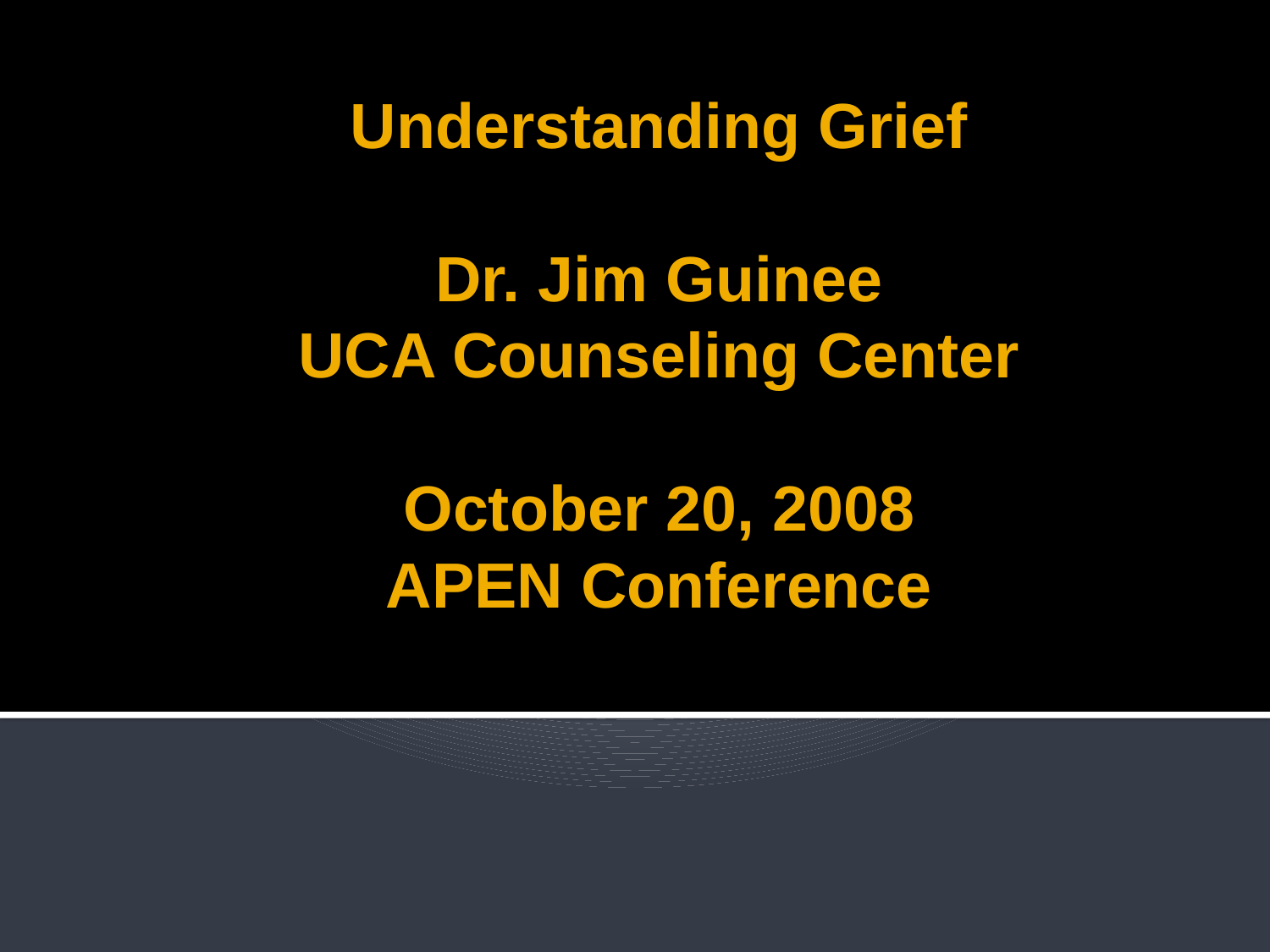

# Understanding Grief Dr. Jim Guinee UCA Counseling Center October 20, 2008 APEN Conference
f